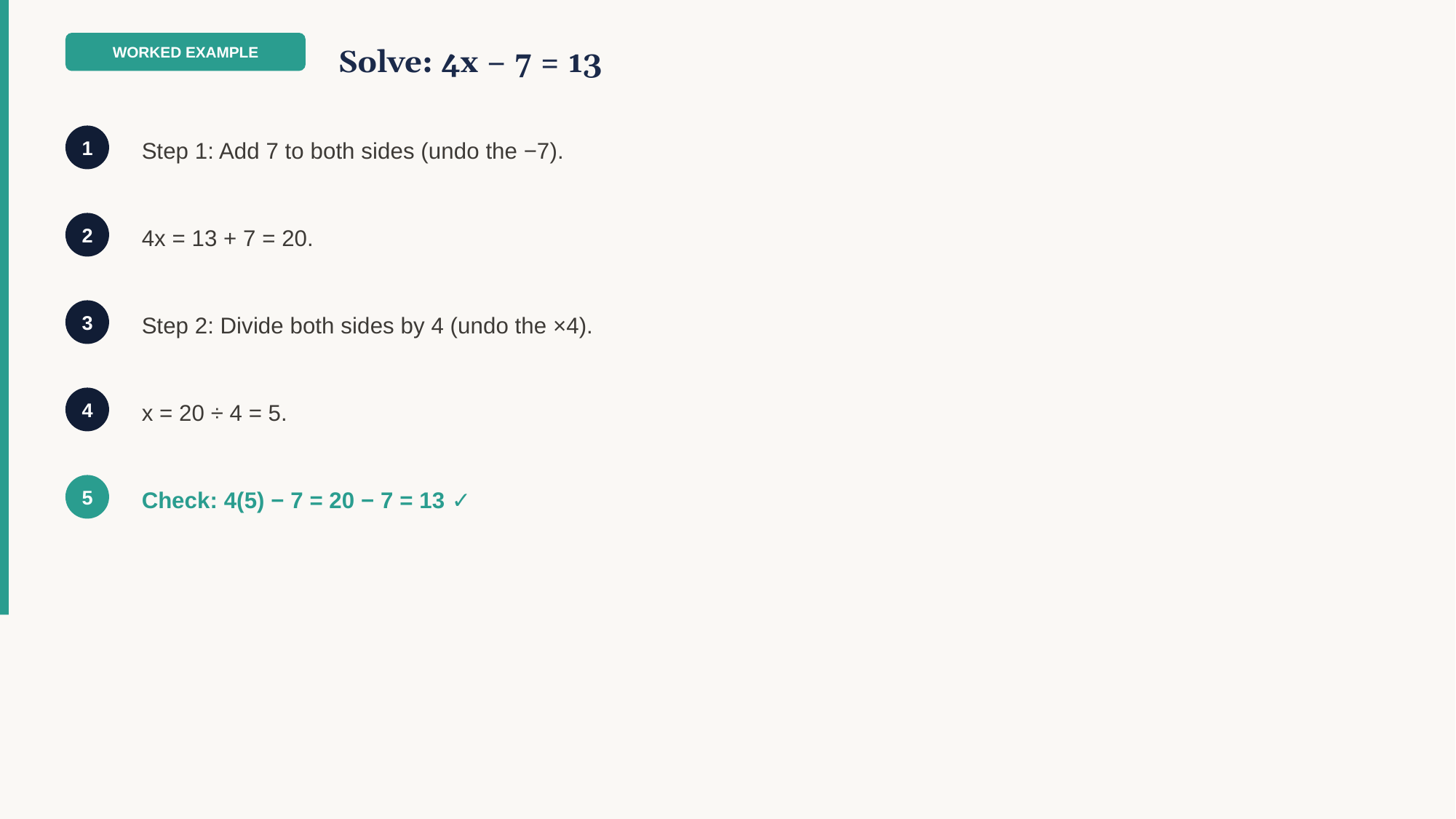

WORKED EXAMPLE
Solve: 4x − 7 = 13
Step 1: Add 7 to both sides (undo the −7).

1
4x = 13 + 7 = 20.

2
Step 2: Divide both sides by 4 (undo the ×4).

3
x = 20 ÷ 4 = 5.

4
Check: 4(5) − 7 = 20 − 7 = 13 ✓

5